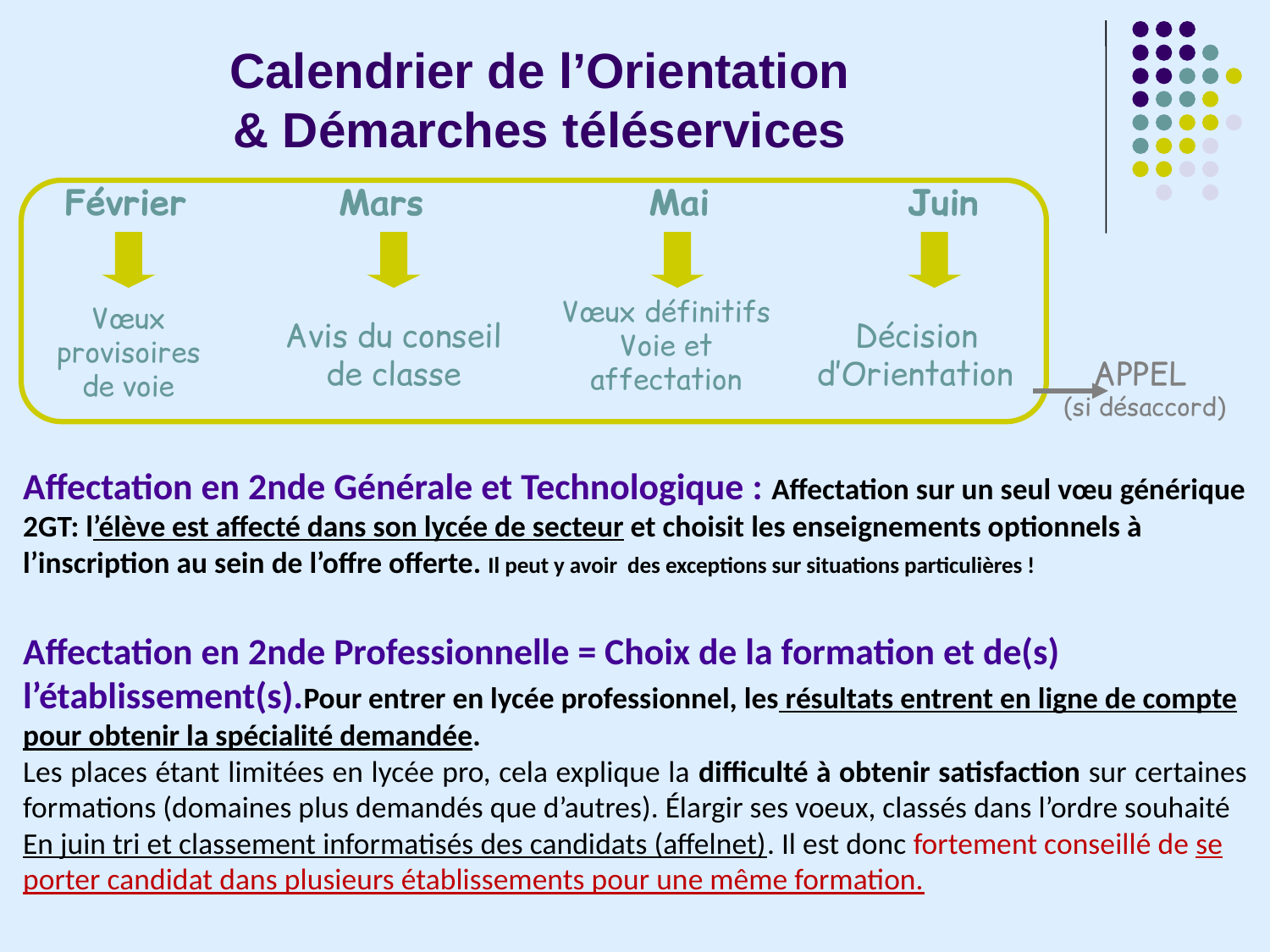

Calendrier de l’Orientation
 & Démarches téléservices
  Février          Mars 	       Mai             Juin

Vœux définitifs
Voie et affectation
Vœux provisoires
de voie
Avis du conseil de classe
    Décision d’Orientation
APPEL
(si désaccord)

Affectation en 2nde Générale et Technologique : Affectation sur un seul vœu générique 2GT: l’élève est affecté dans son lycée de secteur et choisit les enseignements optionnels à l’inscription au sein de l’offre offerte. Il peut y avoir  des exceptions sur situations particulières !
Affectation en 2nde Professionnelle = Choix de la formation et de(s) l’établissement(s).Pour entrer en lycée professionnel, les résultats entrent en ligne de compte pour obtenir la spécialité demandée.
Les places étant limitées en lycée pro, cela explique la difficulté à obtenir satisfaction sur certaines formations (domaines plus demandés que d’autres). Élargir ses voeux, classés dans l’ordre souhaité
En juin tri et classement informatisés des candidats (affelnet). Il est donc fortement conseillé de se porter candidat dans plusieurs établissements pour une même formation.